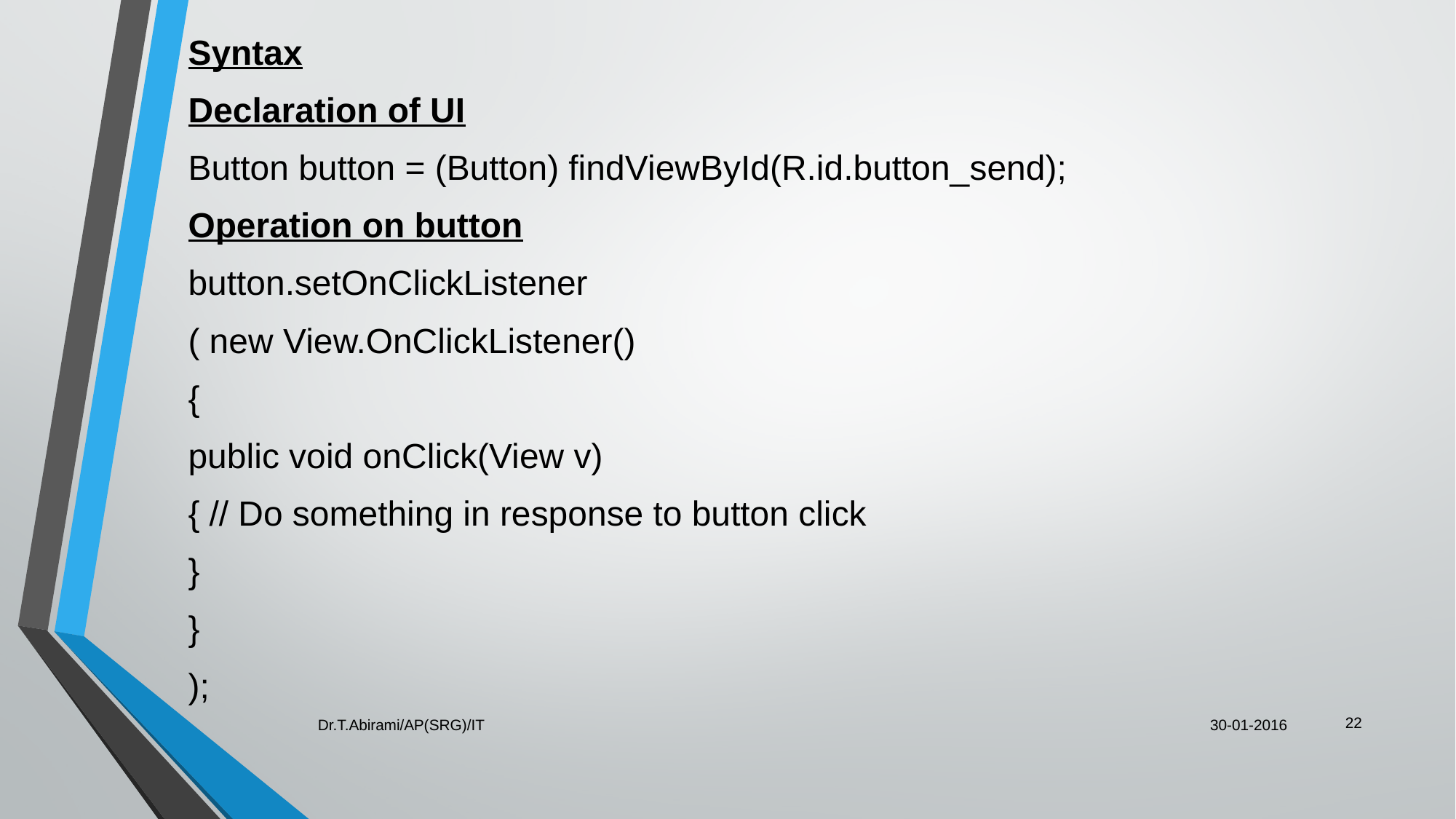

Syntax
Declaration of UI
Button button = (Button) findViewById(R.id.button_send);
Operation on button
button.setOnClickListener
( new View.OnClickListener()
{
public void onClick(View v)
{ // Do something in response to button click
}
}
);

22
Dr.T.Abirami/AP(SRG)/IT
30-01-2016